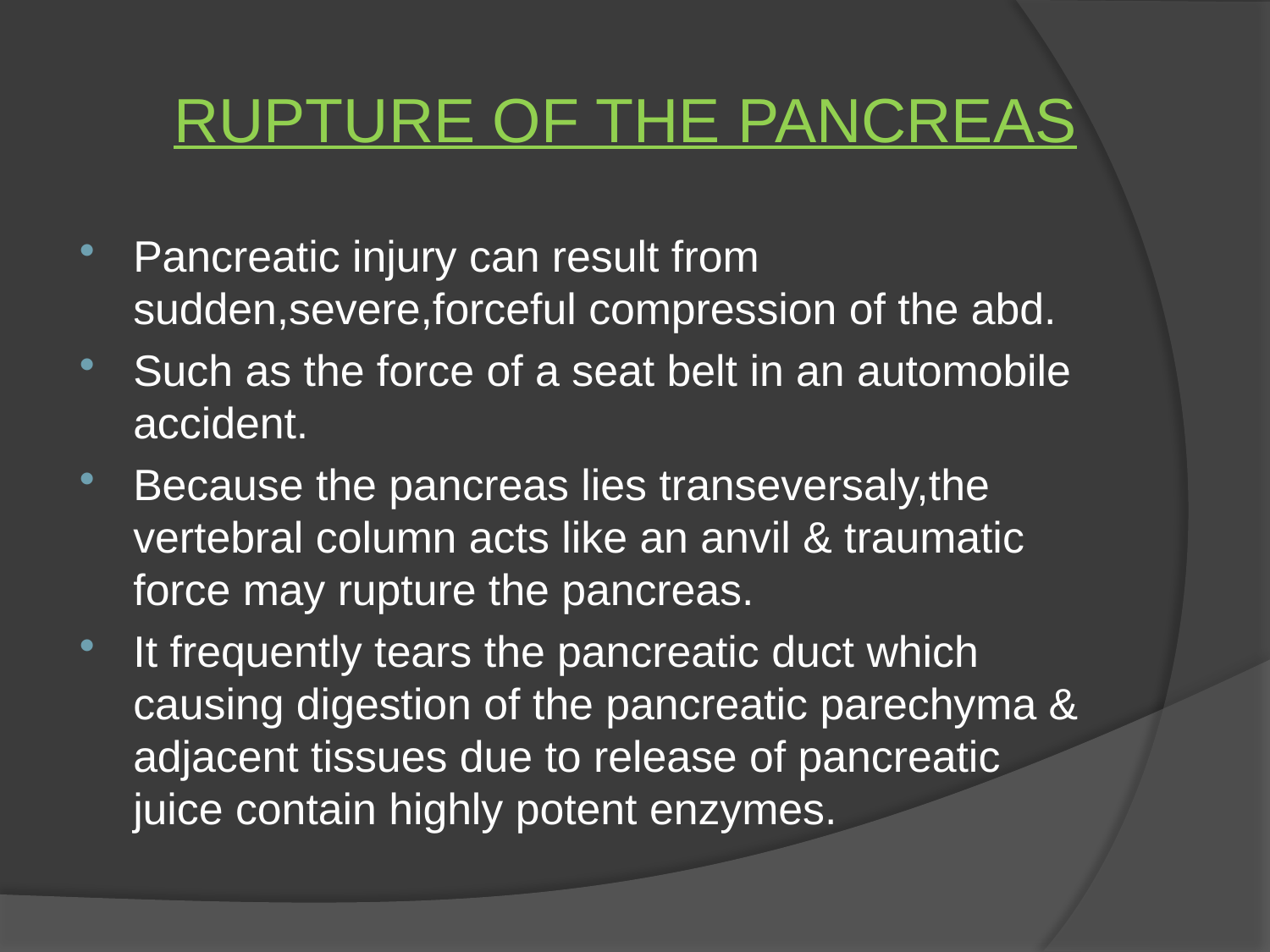

# RUPTURE OF THE PANCREAS
Pancreatic injury can result from sudden,severe,forceful compression of the abd.
Such as the force of a seat belt in an automobile accident.
Because the pancreas lies transeversaly,the vertebral column acts like an anvil & traumatic force may rupture the pancreas.
It frequently tears the pancreatic duct which causing digestion of the pancreatic parechyma & adjacent tissues due to release of pancreatic juice contain highly potent enzymes.